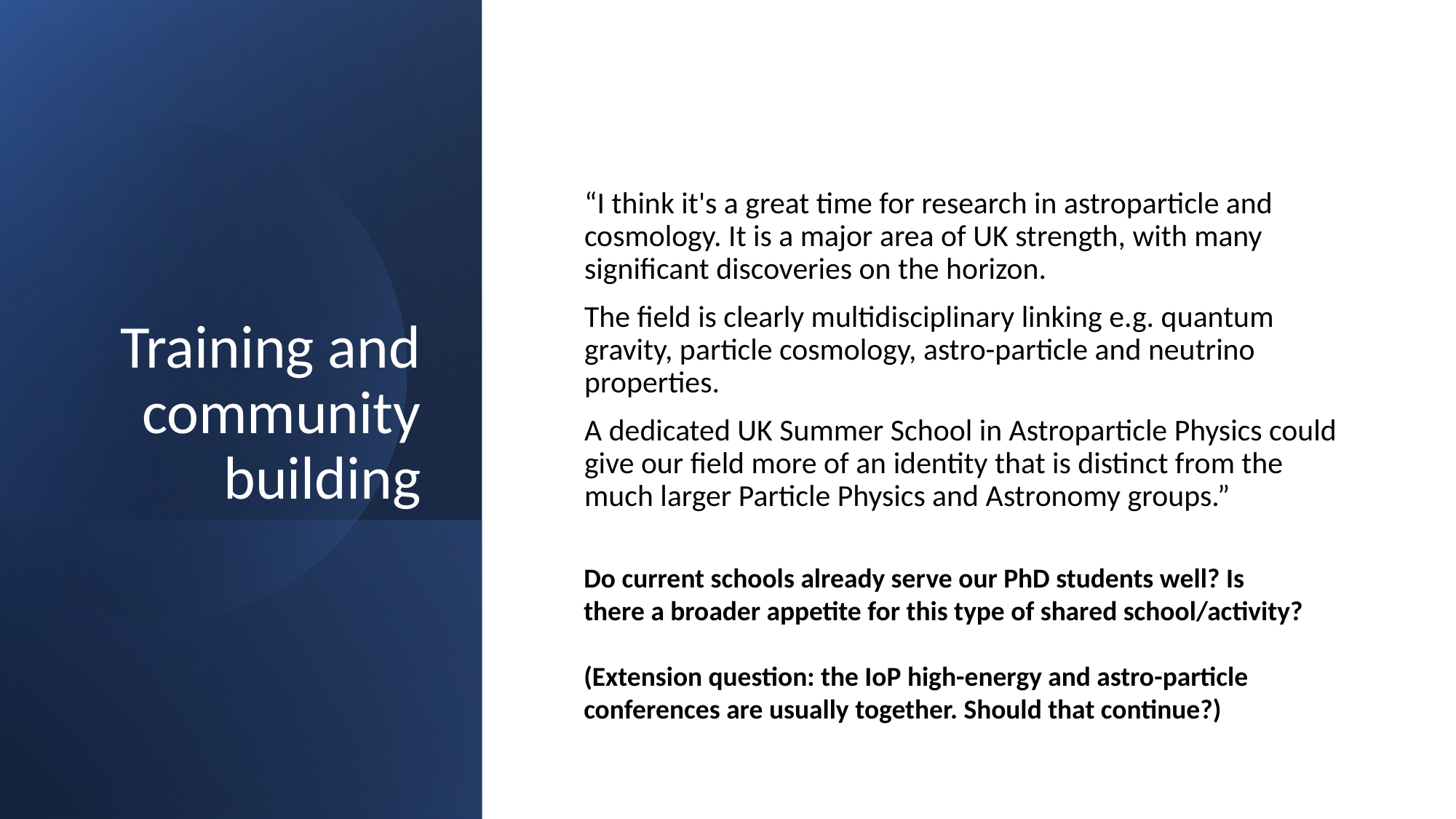

“I think it's a great time for research in astroparticle and cosmology. It is a major area of UK strength, with many significant discoveries on the horizon.
The field is clearly multidisciplinary linking e.g. quantum gravity, particle cosmology, astro-particle and neutrino properties.
A dedicated UK Summer School in Astroparticle Physics could give our field more of an identity that is distinct from the much larger Particle Physics and Astronomy groups.”
# Training and community building

Do current schools already serve our PhD students well? Is there a broader appetite for this type of shared school/activity?

(Extension question: the IoP high-energy and astro-particle conferences are usually together. Should that continue?)